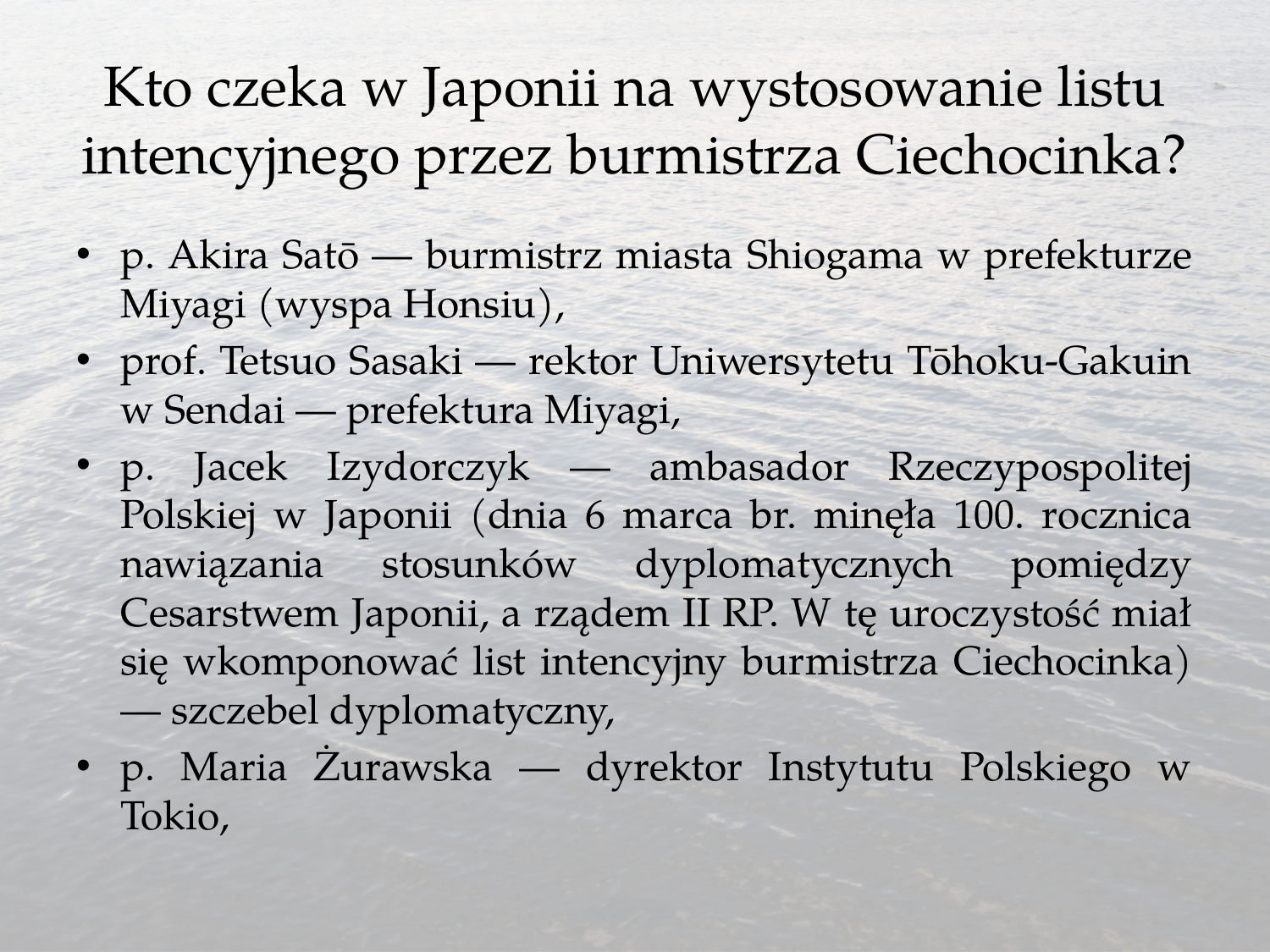

# Kto czeka w Japonii na wystosowanie listu intencyjnego przez burmistrza Ciechocinka?
p. Akira Satō — burmistrz miasta Shiogama w prefekturze Miyagi (wyspa Honsiu),
prof. Tetsuo Sasaki — rektor Uniwersytetu Tōhoku-Gakuin w Sendai — prefektura Miyagi,
p. Jacek Izydorczyk — ambasador Rzeczypospolitej Polskiej w Japonii (dnia 6 marca br. minęła 100. rocznica nawiązania stosunków dyplomatycznych pomiędzy Cesarstwem Japonii, a rządem II RP. W tę uroczystość miał się wkomponować list intencyjny burmistrza Ciechocinka) — szczebel dyplomatyczny,
p. Maria Żurawska — dyrektor Instytutu Polskiego w Tokio,